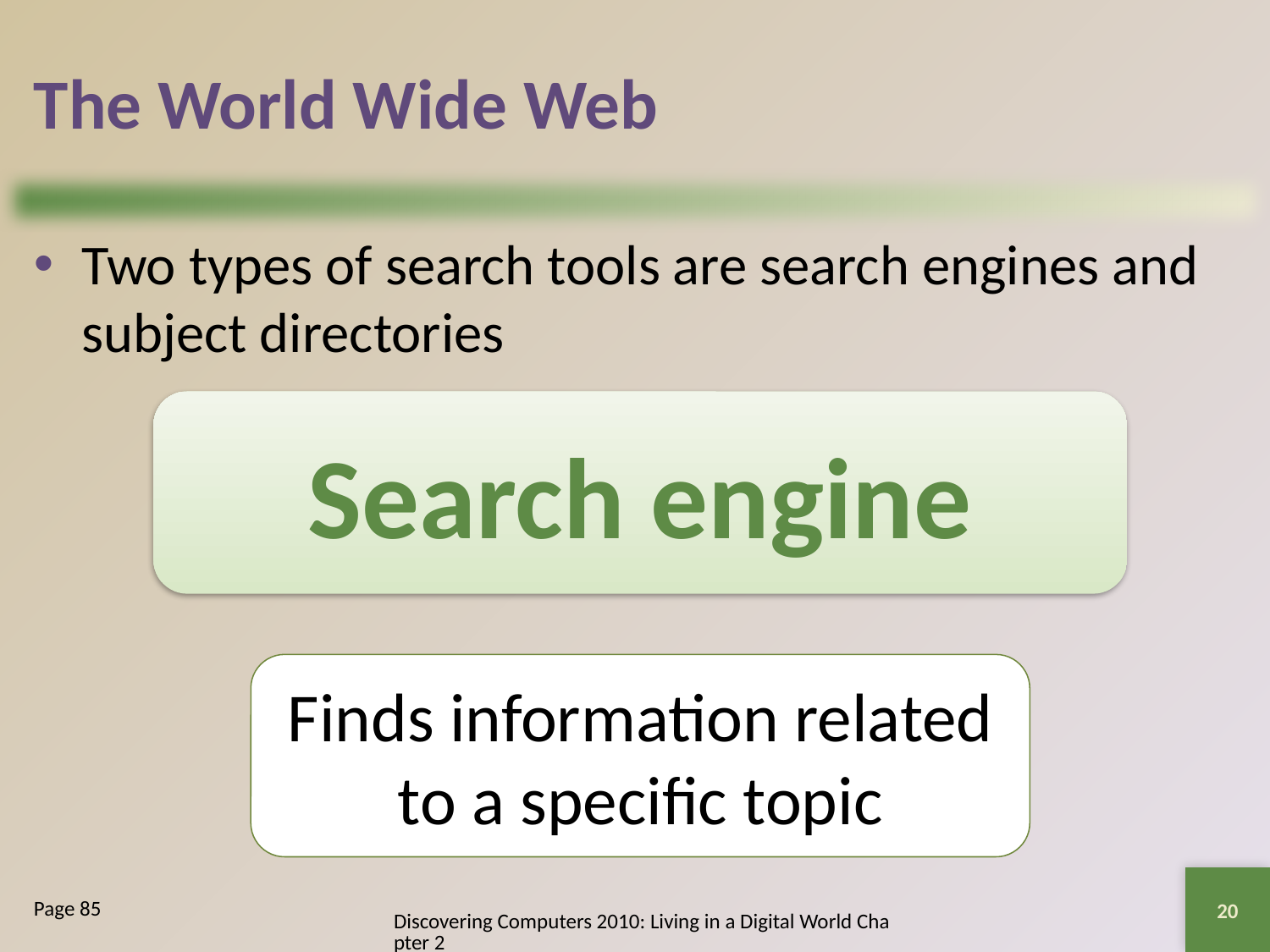

# The World Wide Web
Two types of search tools are search engines and subject directories
Search engine
Finds information related to a specific topic
20
Page 85
Discovering Computers 2010: Living in a Digital World Chapter 2